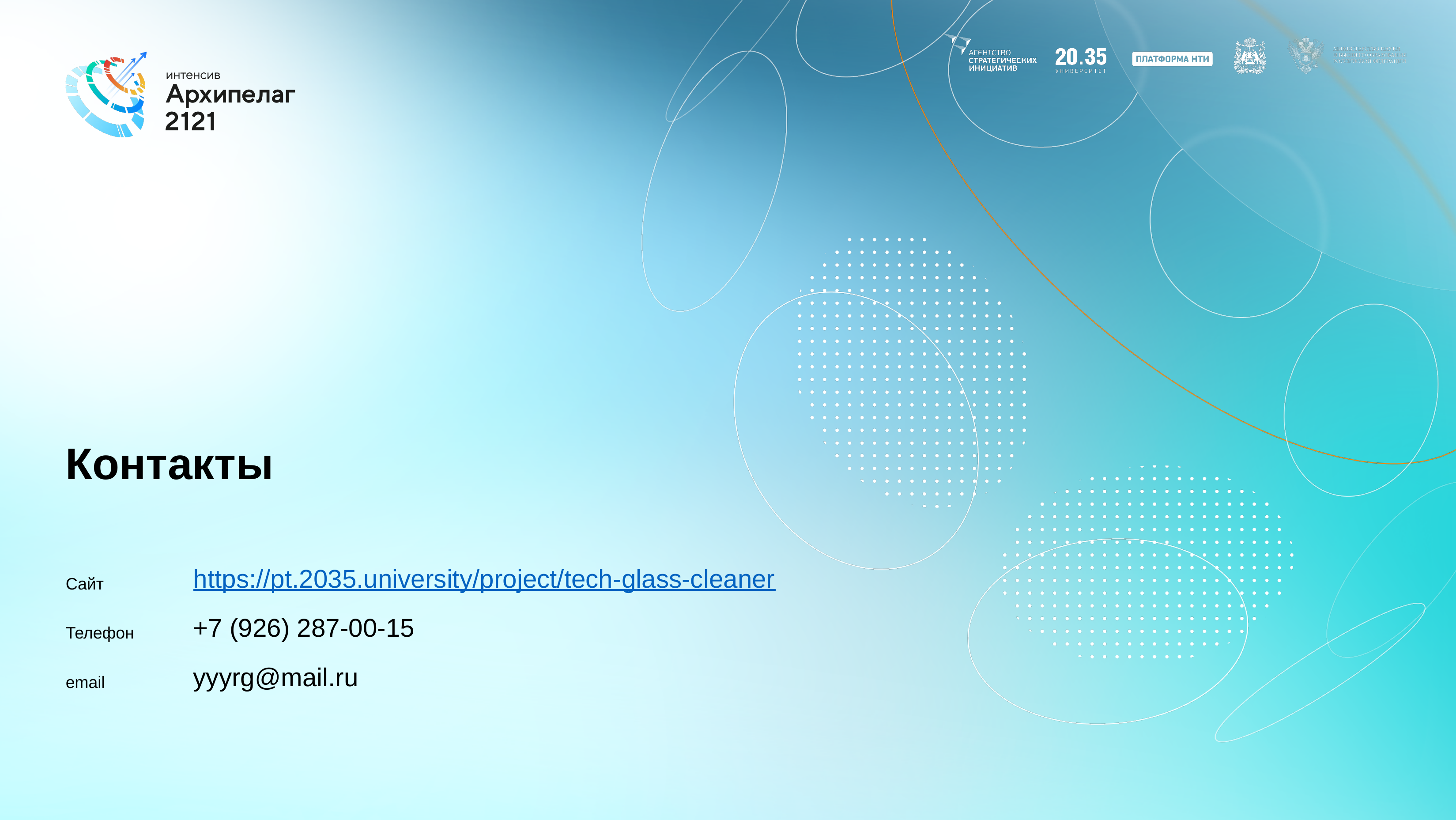

# Контакты
Сайт
Телефон
email
https://pt.2035.university/project/tech-glass-cleaner
+7 (926) 287-00-15
yyyrg@mail.ru